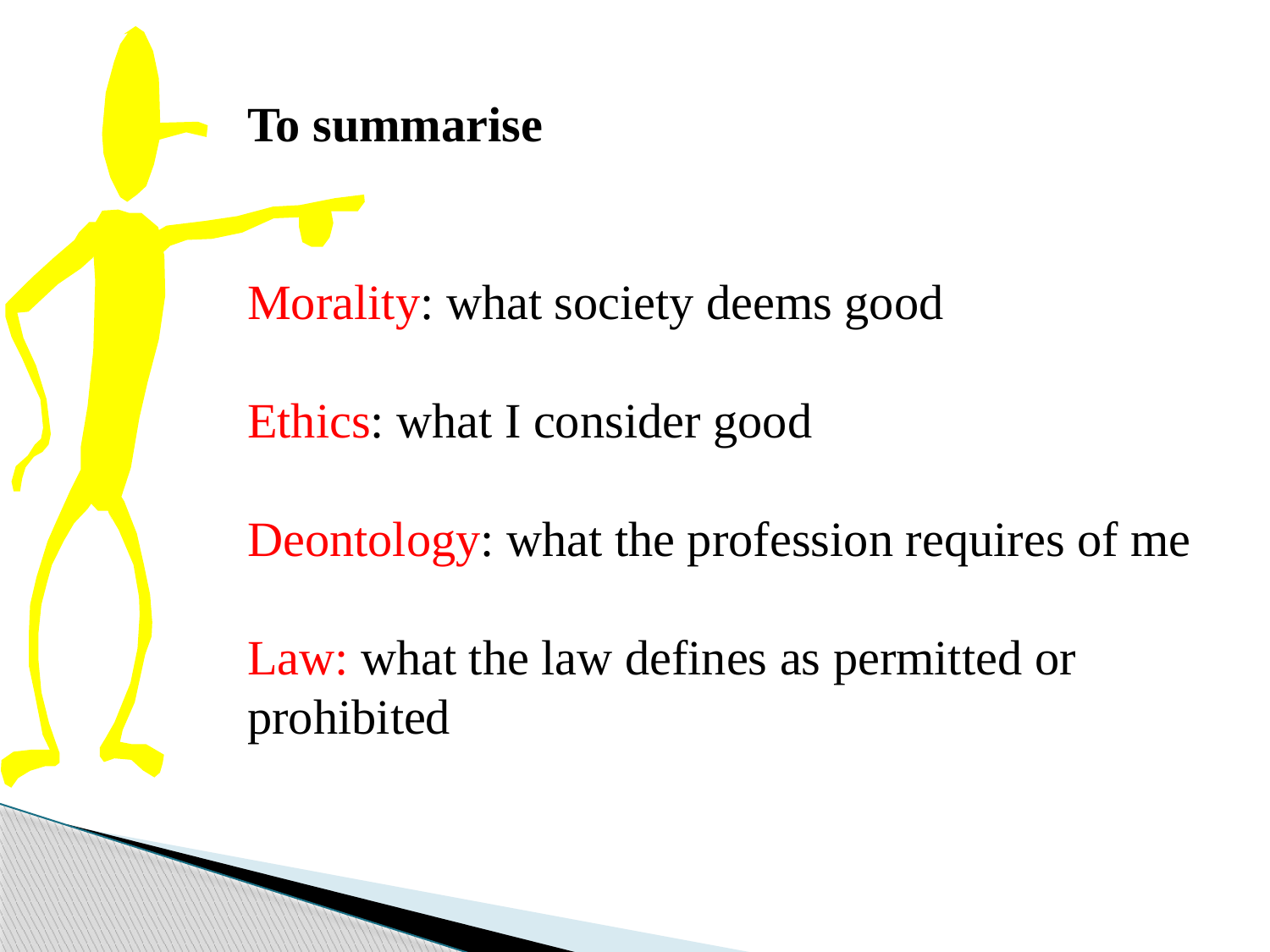

To summarise

Morality: what society deems good

Ethics: what I consider good

Deontology: what the profession requires of me

Law: what the law defines as permitted or prohibited